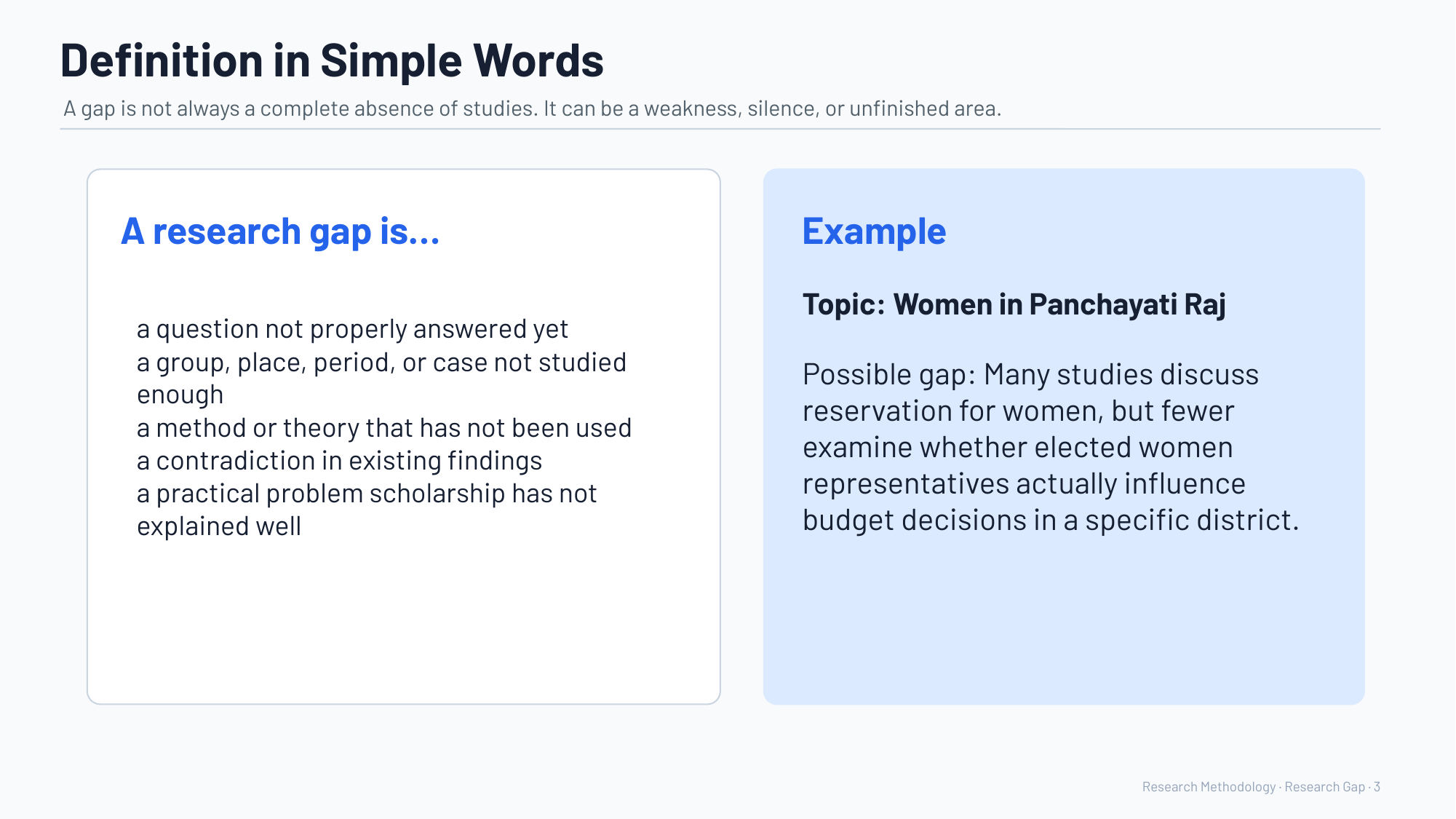

Definition in Simple Words
A gap is not always a complete absence of studies. It can be a weakness, silence, or unfinished area.

A research gap is…
Example
a question not properly answered yet
a group, place, period, or case not studied enough
a method or theory that has not been used
a contradiction in existing findings
a practical problem scholarship has not explained well
Topic: Women in Panchayati Raj
Possible gap: Many studies discuss reservation for women, but fewer examine whether elected women representatives actually influence budget decisions in a specific district.
Research Methodology · Research Gap · 3